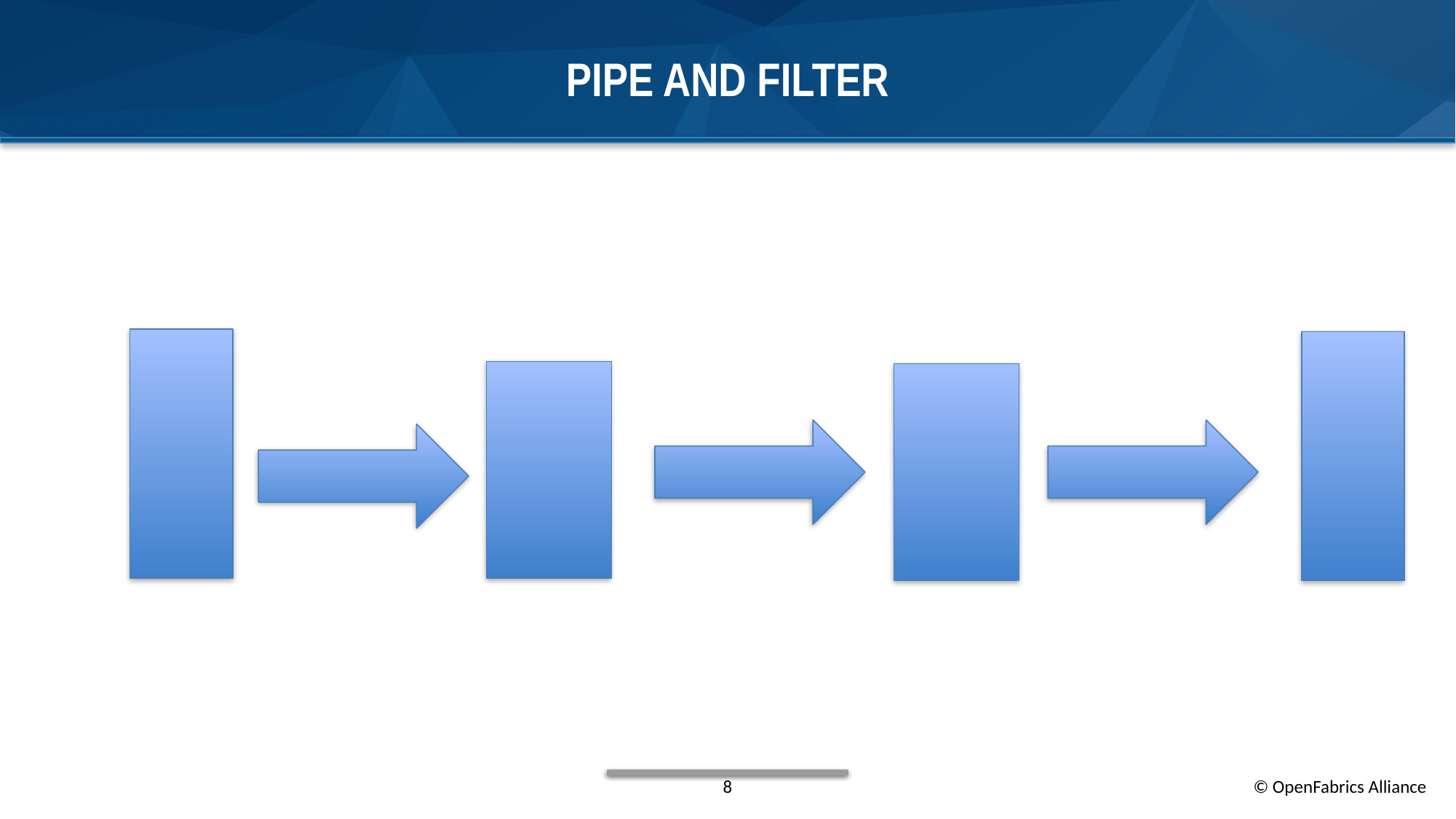

# Pipe and Filter

8
© OpenFabrics Alliance